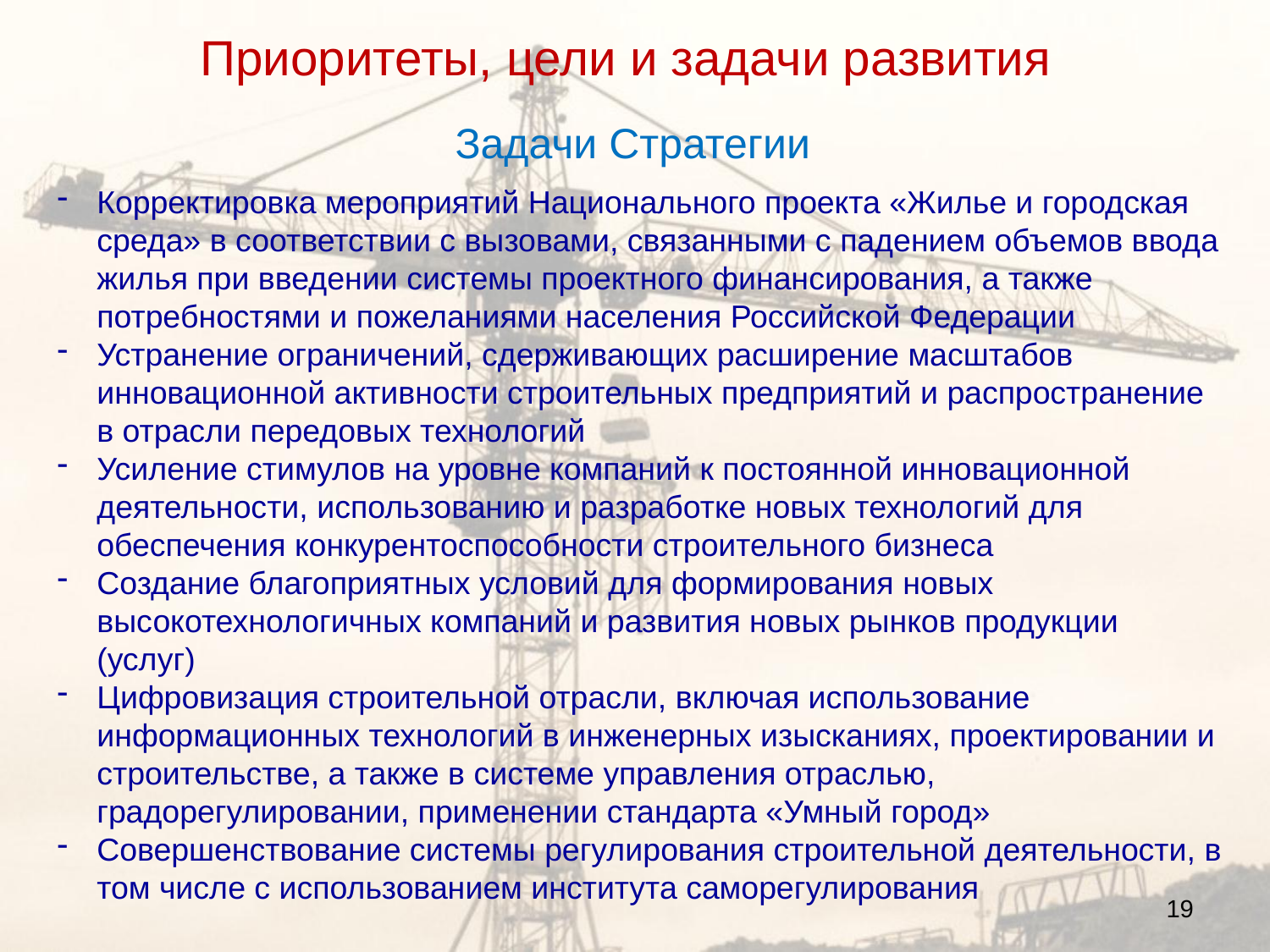

Приоритеты, цели и задачи развития
# Задачи Стратегии
Корректировка мероприятий Национального проекта «Жилье и городская среда» в соответствии с вызовами, связанными с падением объемов ввода жилья при введении системы проектного финансирования, а также потребностями и пожеланиями населения Российской Федерации
Устранение ограничений, сдерживающих расширение масштабов инновационной активности строительных предприятий и распространение в отрасли передовых технологий
Усиление стимулов на уровне компаний к постоянной инновационной деятельности, использованию и разработке новых технологий для обеспечения конкурентоспособности строительного бизнеса
Создание благоприятных условий для формирования новых высокотехнологичных компаний и развития новых рынков продукции (услуг)
Цифровизация строительной отрасли, включая использование информационных технологий в инженерных изысканиях, проектировании и строительстве, а также в системе управления отраслью, градорегулировании, применении стандарта «Умный город»
Совершенствование системы регулирования строительной деятельности, в том числе с использованием института саморегулирования
19